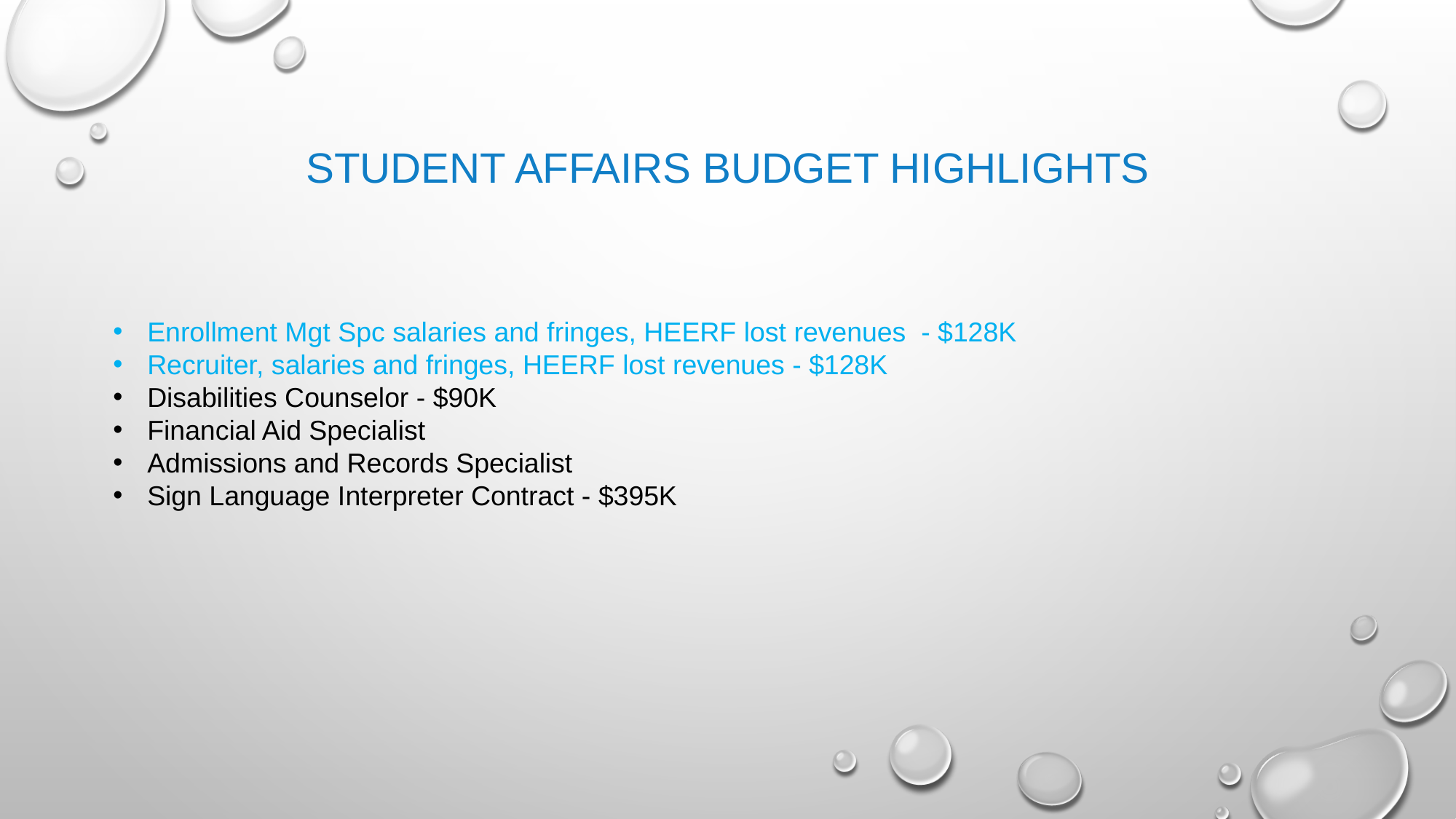

# STUDENT AFFAIRS Budget Highlights
Enrollment Mgt Spc salaries and fringes, HEERF lost revenues  - $128K
Recruiter, salaries and fringes, HEERF lost revenues - $128K
Disabilities Counselor - $90K
Financial Aid Specialist
Admissions and Records Specialist
Sign Language Interpreter Contract - $395K